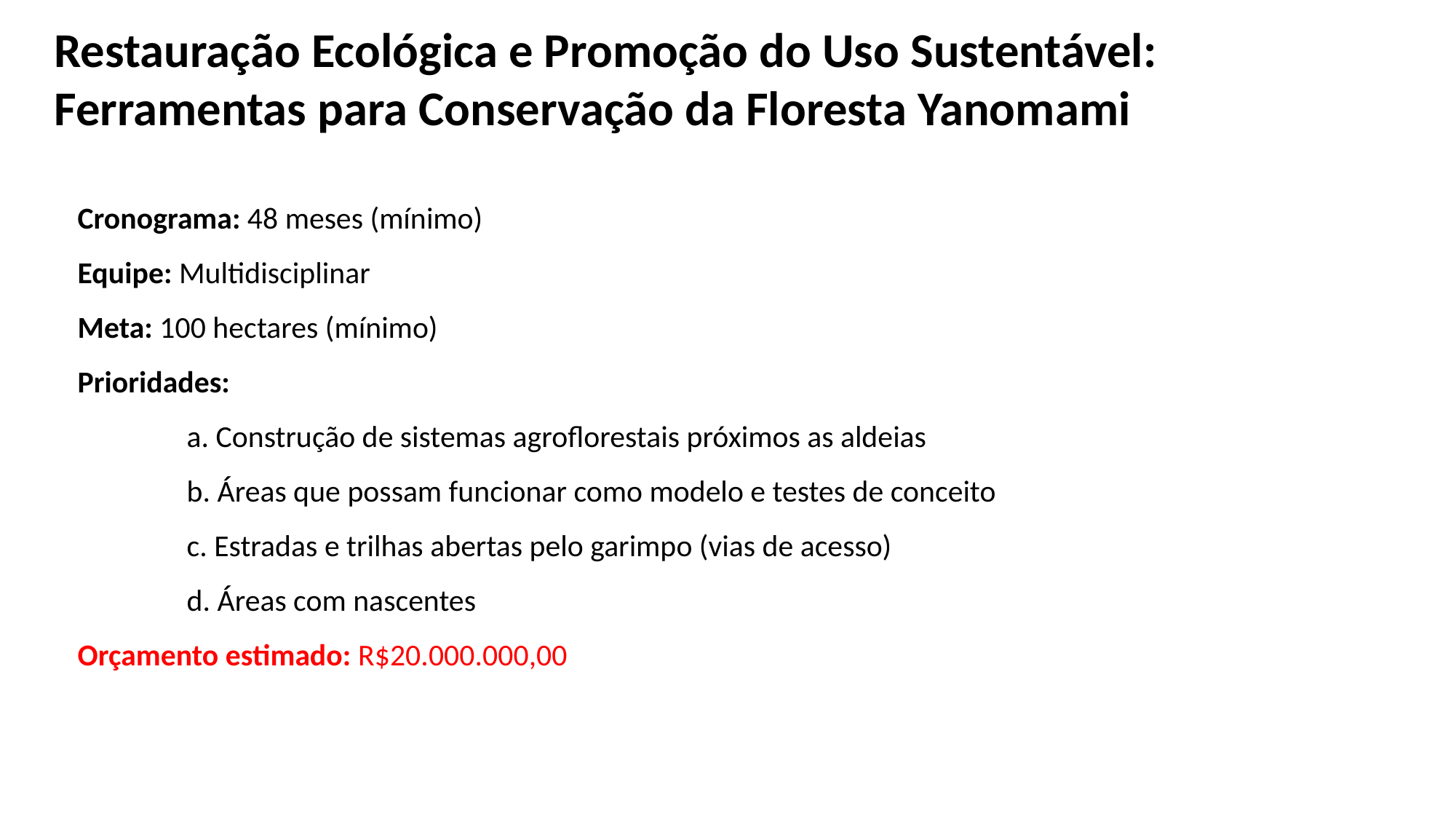

Restauração Ecológica e Promoção do Uso Sustentável: Ferramentas para Conservação da Floresta Yanomami
Cronograma: 48 meses (mínimo)
Equipe: Multidisciplinar
Meta: 100 hectares (mínimo)
Prioridades:
	a. Construção de sistemas agroflorestais próximos as aldeias
	b. Áreas que possam funcionar como modelo e testes de conceito
	c. Estradas e trilhas abertas pelo garimpo (vias de acesso)
	d. Áreas com nascentes
Orçamento estimado: R$20.000.000,00